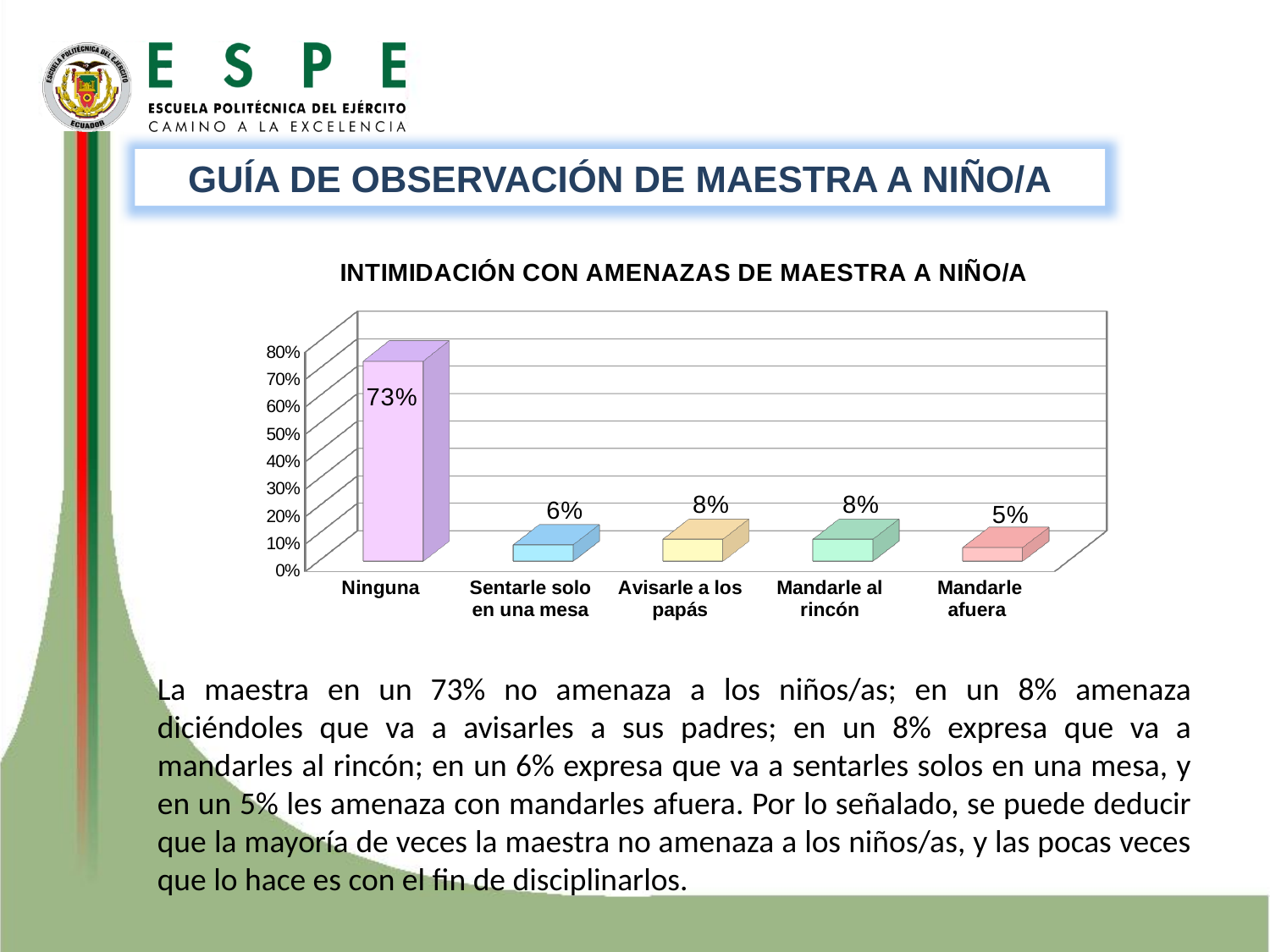

GUÍA DE OBSERVACIÓN DE MAESTRA A NIÑO/A

[unsupported chart]

La maestra en un 73% no amenaza a los niños/as; en un 8% amenaza diciéndoles que va a avisarles a sus padres; en un 8% expresa que va a mandarles al rincón; en un 6% expresa que va a sentarles solos en una mesa, y en un 5% les amenaza con mandarles afuera. Por lo señalado, se puede deducir que la mayoría de veces la maestra no amenaza a los niños/as, y las pocas veces que lo hace es con el fin de disciplinarlos.